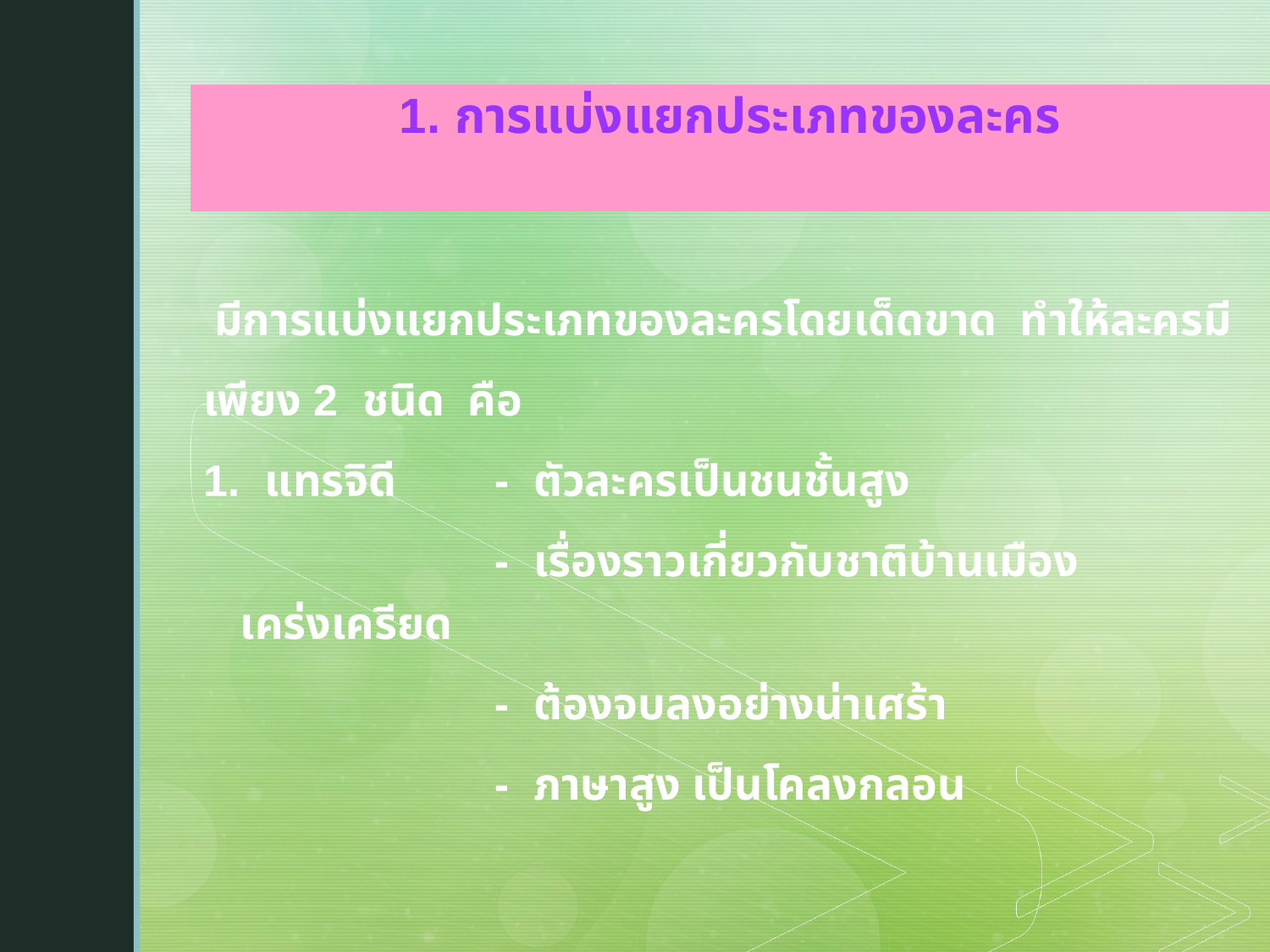

1. การแบ่งแยกประเภทของละคร
 มีการแบ่งแยกประเภทของละครโดยเด็ดขาด  ทำให้ละครมี
เพียง 2  ชนิด  คือ
1.  แทรจิดี	-  ตัวละครเป็นชนชั้นสูง
			-  เรื่องราวเกี่ยวกับชาติบ้านเมือง เคร่งเครียด
			-  ต้องจบลงอย่างน่าเศร้า
			-  ภาษาสูง เป็นโคลงกลอน